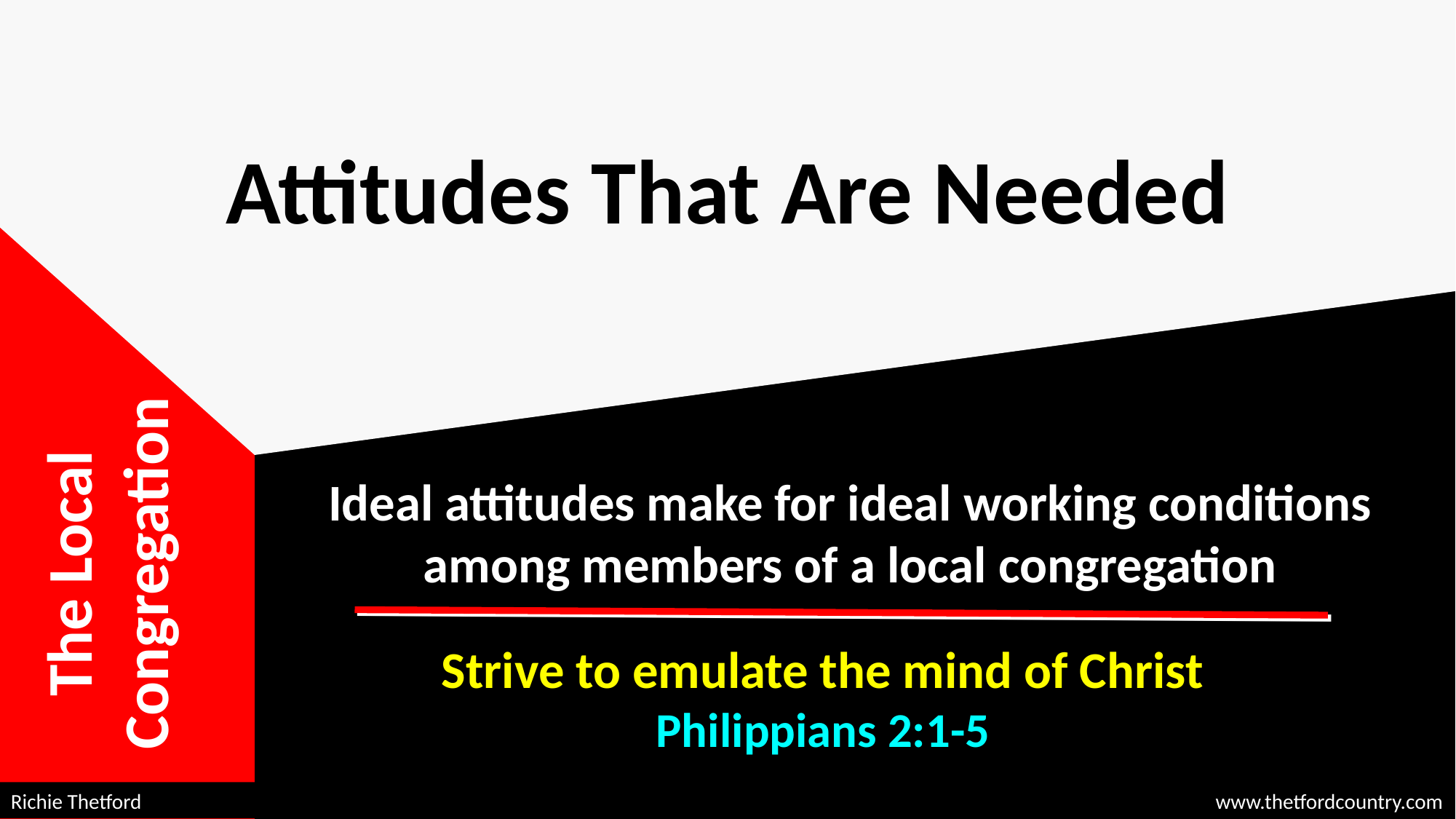

# Attitudes That Are Needed
Ideal attitudes make for ideal working conditions among members of a local congregation
The Local
Congregation

Strive to emulate the mind of Christ
Philippians 2:1-5
Richie Thetford									                        www.thetfordcountry.com